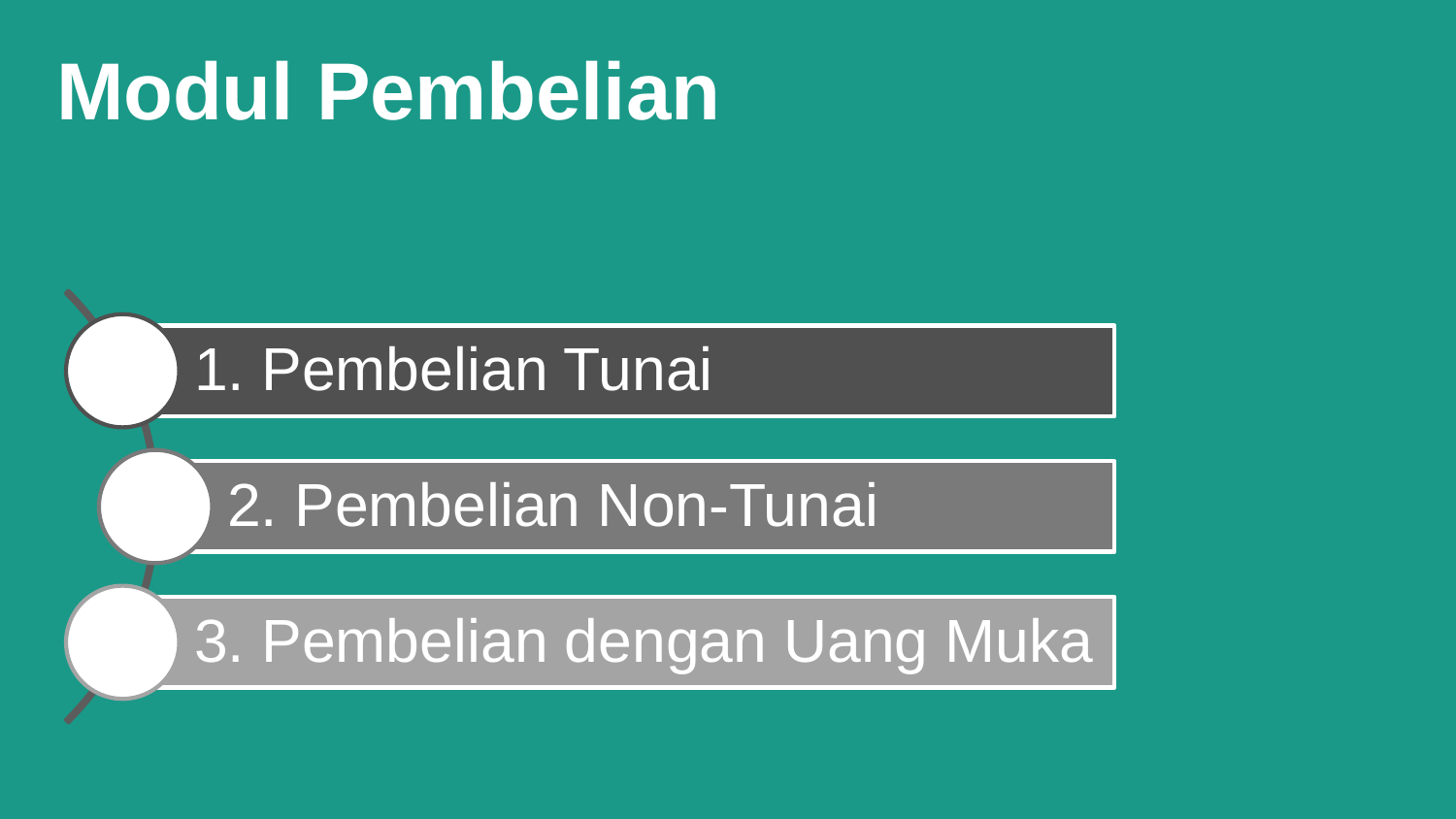

# Modul Pembelian
1. Pembelian Tunai
2. Pembelian Non-Tunai
3. Pembelian dengan Uang Muka